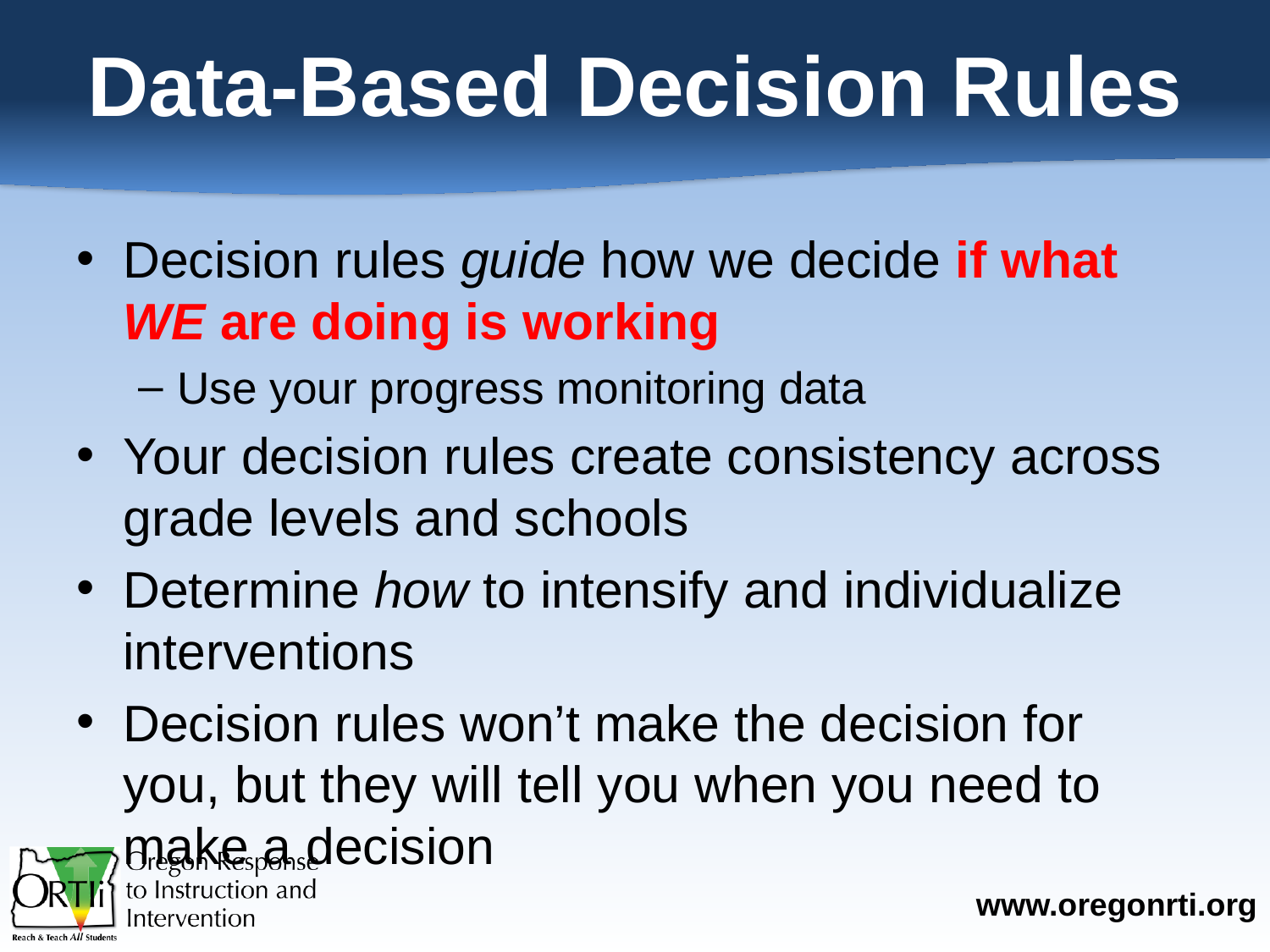

# Data-Based Decision Rules
Decision rules guide how we decide if what WE are doing is working
Use your progress monitoring data
Your decision rules create consistency across grade levels and schools
Determine how to intensify and individualize interventions
Decision rules won’t make the decision for you, but they will tell you when you need to make a decision